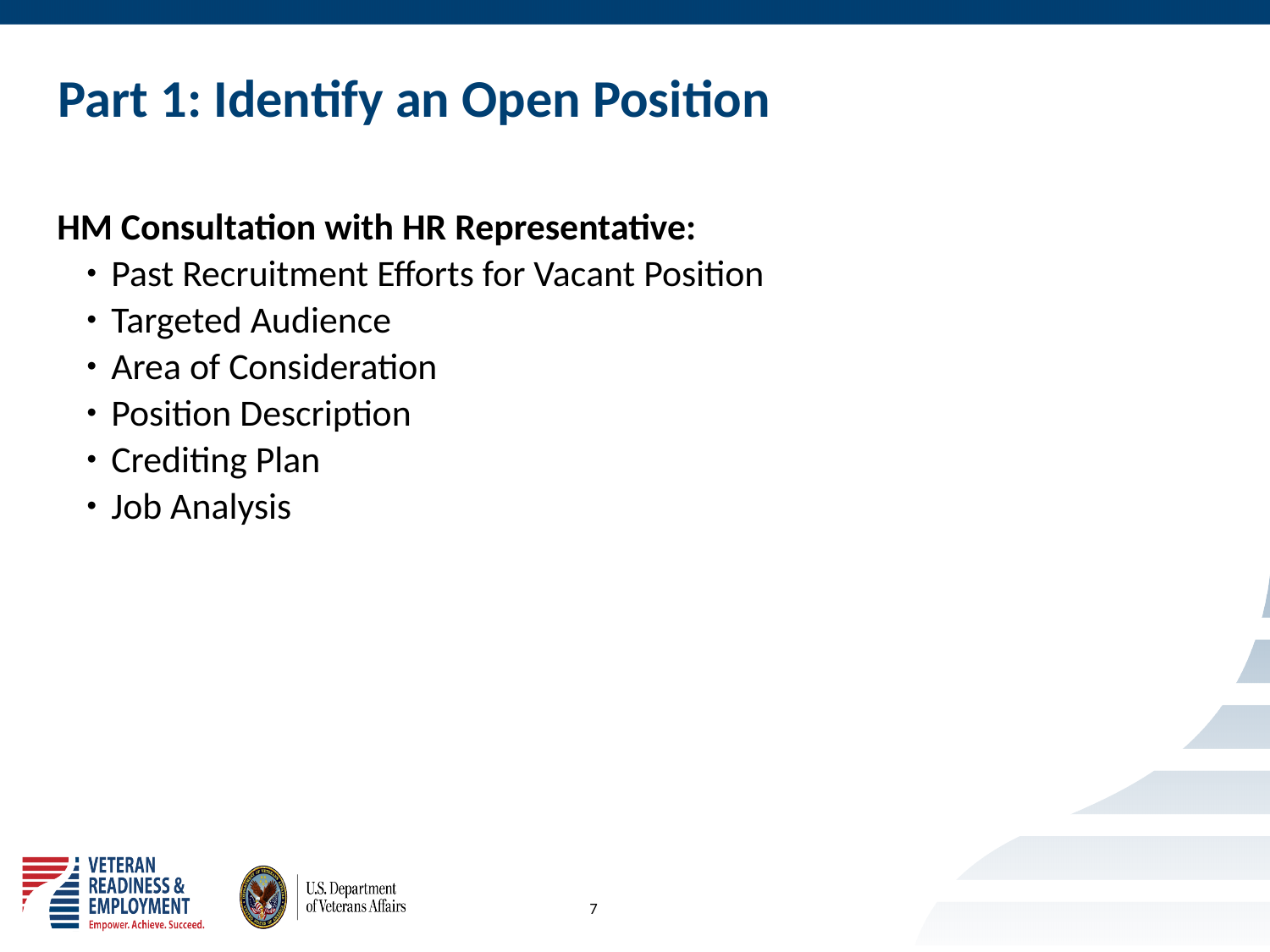

# Part 1: Identify an Open Position
HM Consultation with HR Representative:
Past Recruitment Efforts for Vacant Position
Targeted Audience
Area of Consideration
Position Description
Crediting Plan
Job Analysis
7